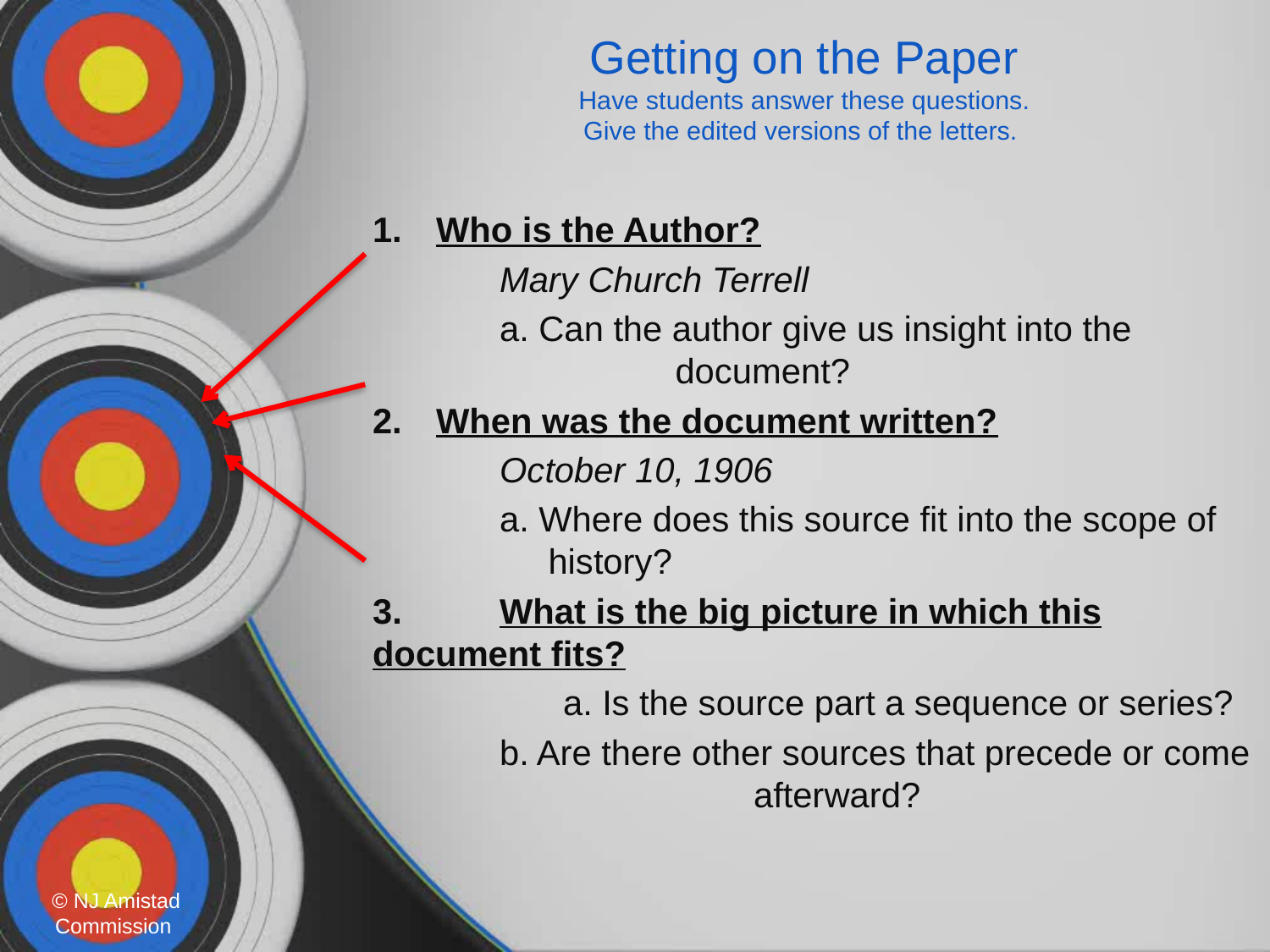

# Getting on the Paper Have students answer these questions. Give the edited versions of the letters.
Who is the Author?
	Mary Church Terrell
	a. Can the author give us insight into the 		     document?
When was the document written?
	October 10, 1906
	a. Where does this source fit into the scope of 	     history?
3. 	What is the big picture in which this document fits?
	a. Is the source part a sequence or series?
	b. Are there other sources that precede or come 		afterward?

© NJ Amistad Commission